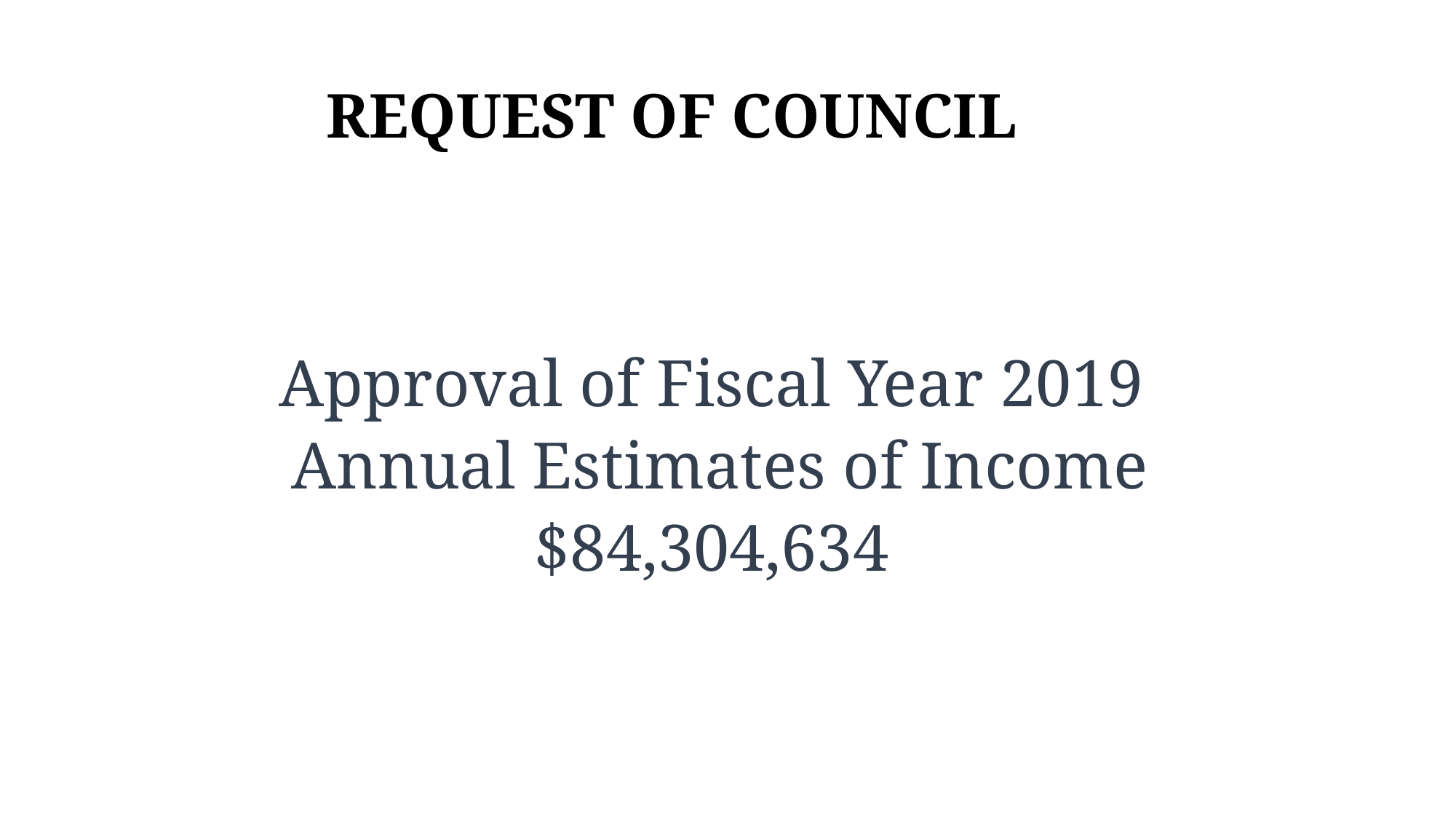

# REQUEST OF COUNCIL
Approval of Fiscal Year 2019
 Annual Estimates of Income
$84,304,634